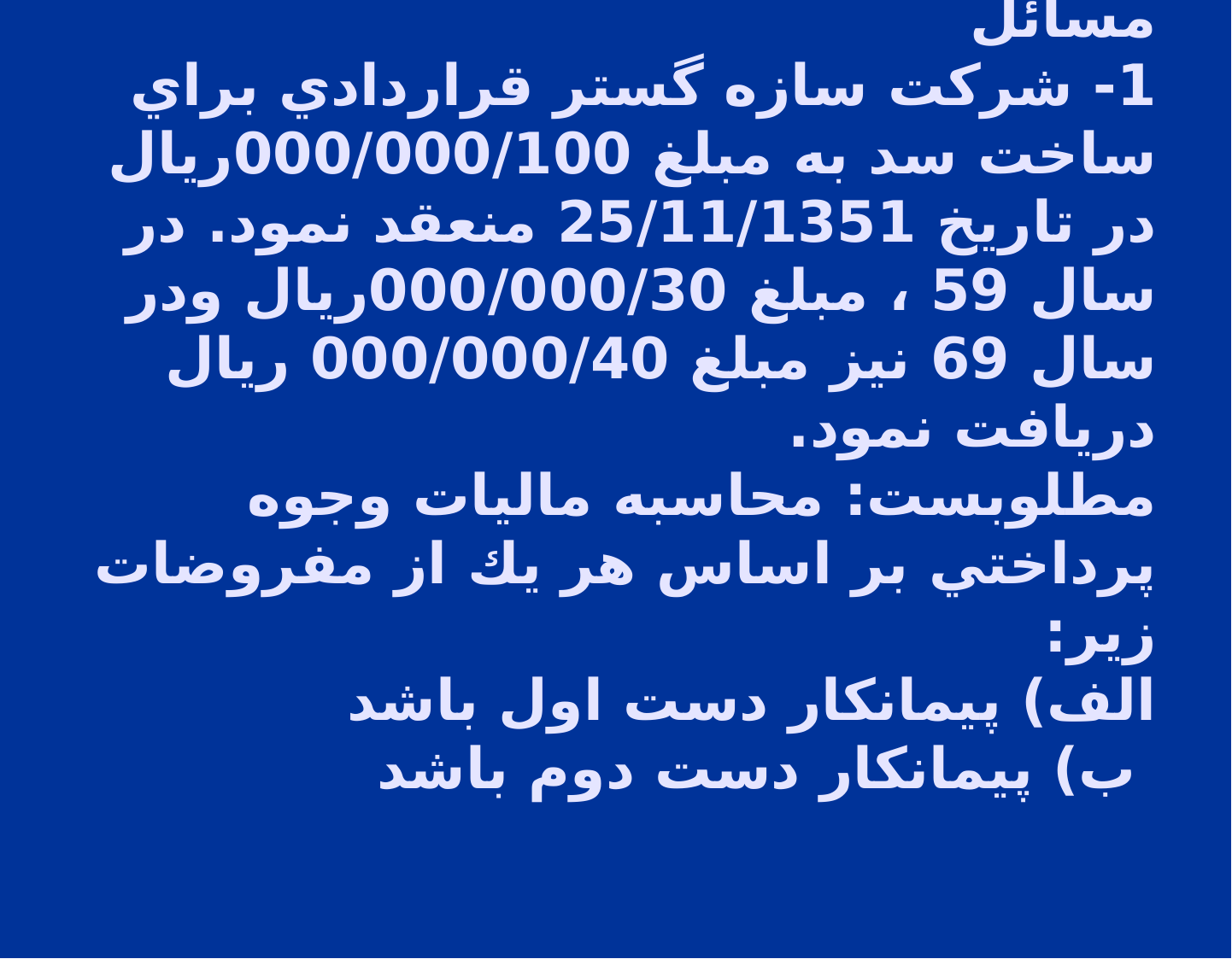

# مسائل 1- شركت سازه گستر قراردادي براي ساخت سد به مبلغ 000/000/100ريال در تاريخ 25/11/1351 منعقد نمود. در سال 59 ، مبلغ 000/000/30ريال ودر سال 69 نيز مبلغ 000/000/40 ريال دريافت نمود. مطلوبست: محاسبه ماليات وجوه پرداختي بر اساس هر يك از مفروضات زير: الف) پيمانكار دست اول باشد ب) پيمانكار دست دوم باشد